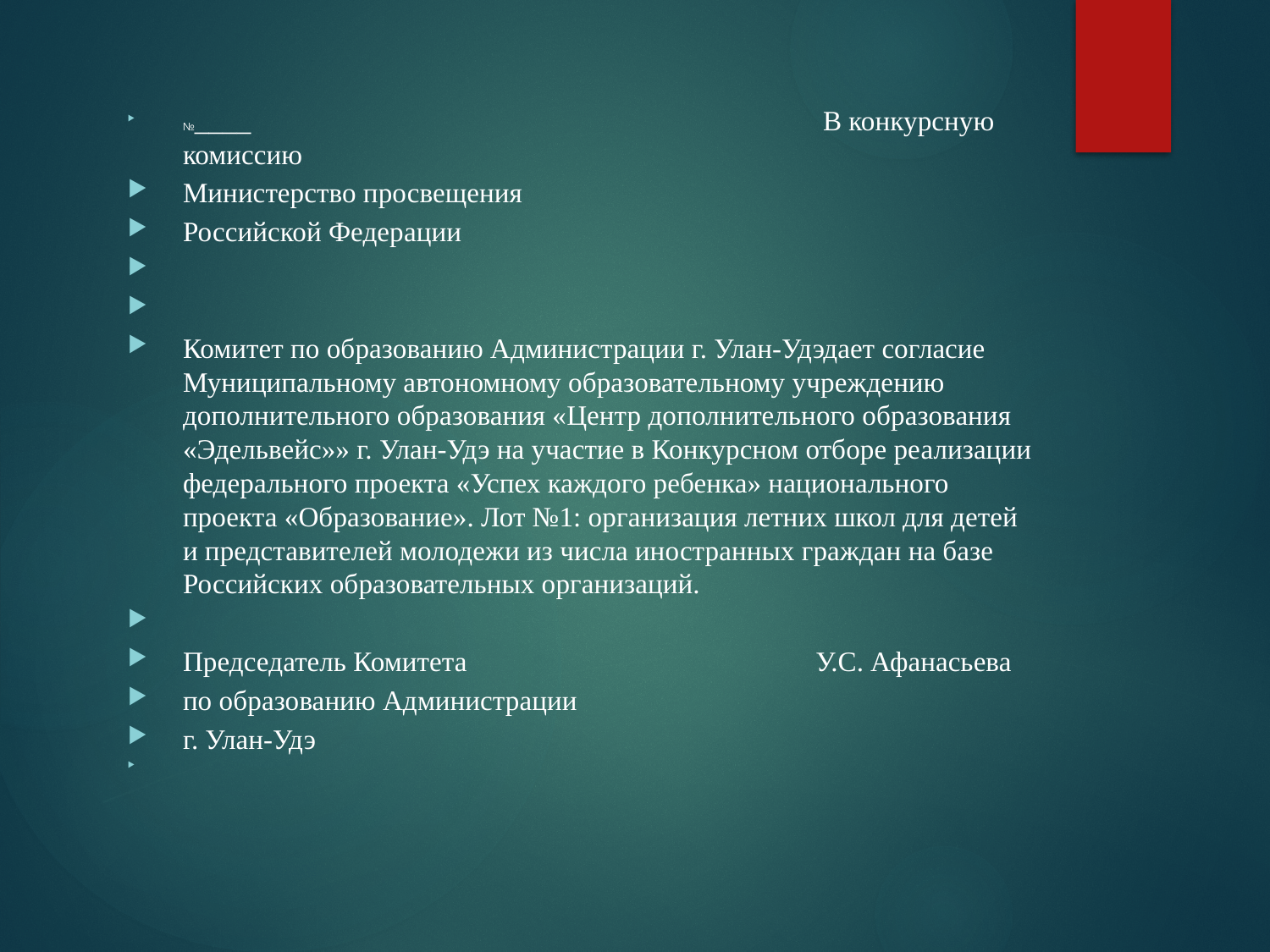

№____                                                                                  В конкурсную комиссию
Министерство просвещения
Российской Федерации

Комитет по образованию Администрации г. Улан-Удэдает согласие  Муниципальному автономному образовательному учреждению дополнительного образования «Центр дополнительного образования «Эдельвейс»» г. Улан-Удэ на участие в Конкурсном отборе реализации федерального проекта «Успех каждого ребенка» национального проекта «Образование». Лот №1: организация летних школ для детей и представителей молодежи из числа иностранных граждан на базе Российских образовательных организаций.

Председатель Комитета                                                  У.С. Афанасьева
по образованию Администрации
г. Улан-Удэ